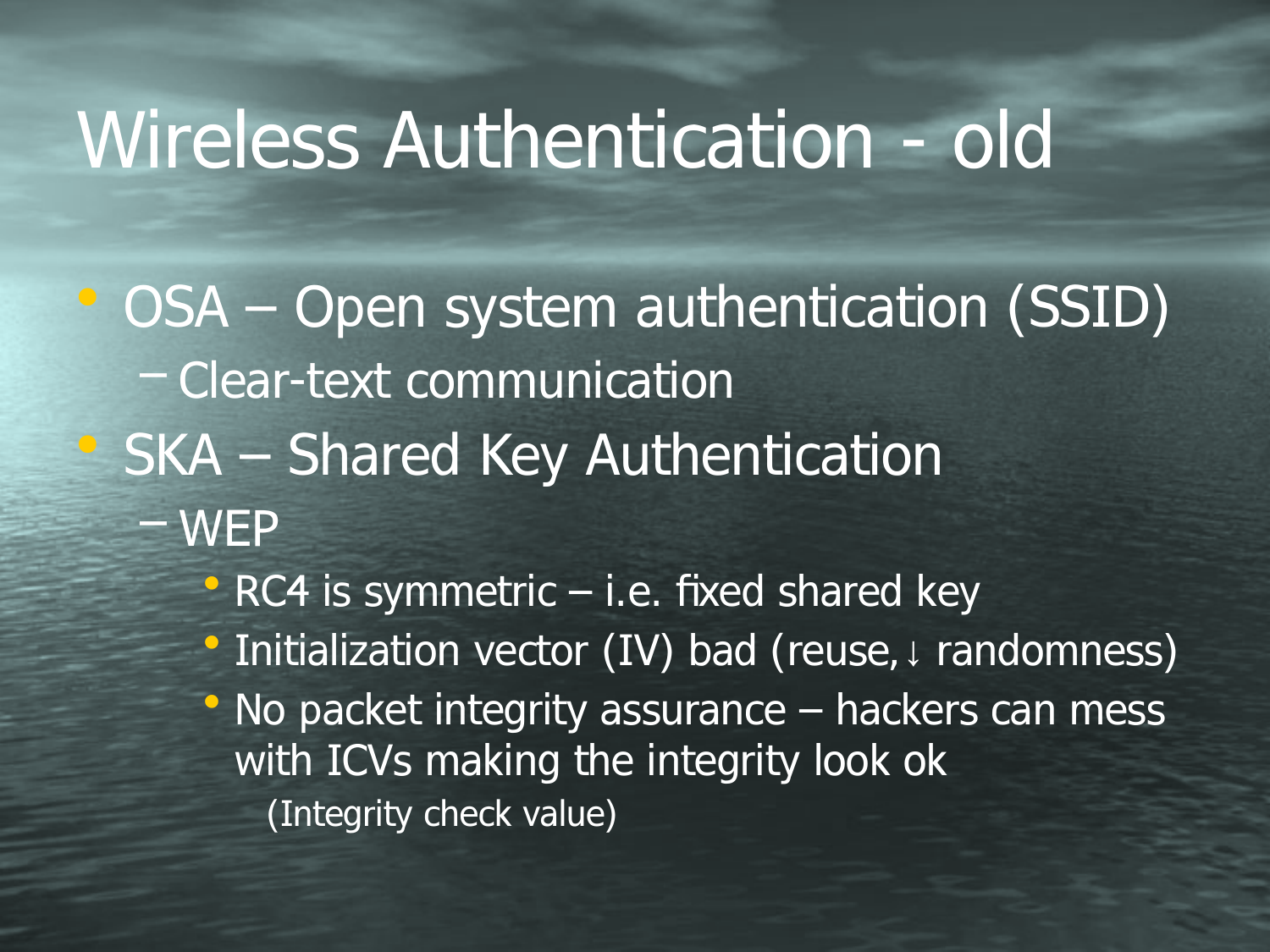

# Wireless Authentication - old
OSA – Open system authentication (SSID)
Clear-text communication
SKA – Shared Key Authentication
WEP
RC4 is symmetric – i.e. fixed shared key
Initialization vector (IV) bad (reuse,↓ randomness)
No packet integrity assurance – hackers can mess with ICVs making the integrity look ok
(Integrity check value)